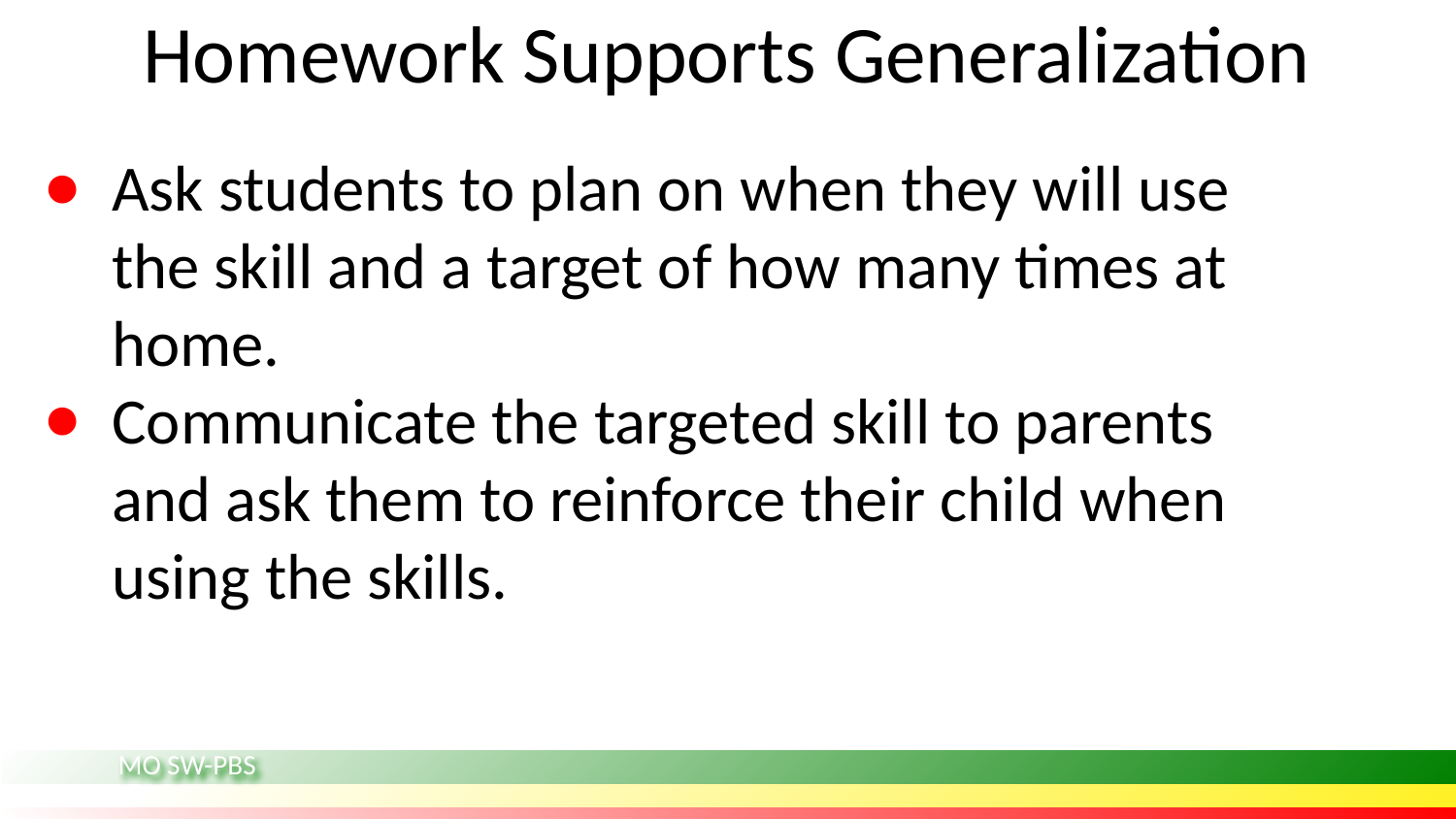

# Homework Supports Generalization
Ask students to plan on when they will use the skill and a target of how many times at home.
Communicate the targeted skill to parents and ask them to reinforce their child when  using the skills.